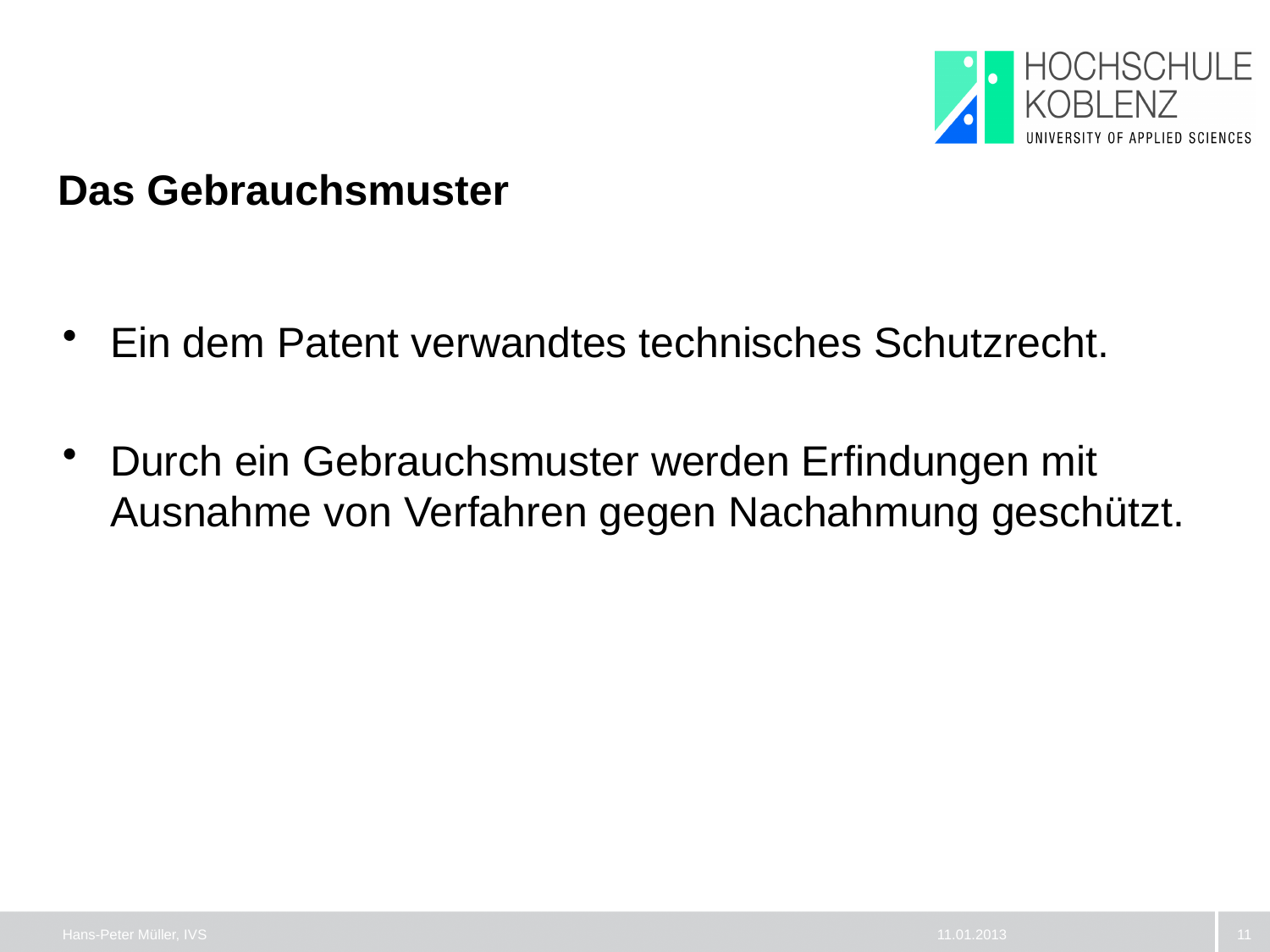

# Das Gebrauchsmuster

Ein dem Patent verwandtes technisches Schutzrecht.

Durch ein Gebrauchsmuster werden Erfindungen mit Ausnahme von Verfahren gegen Nachahmung geschützt.
Hans-Peter Müller, IVS
11.01.2013
11